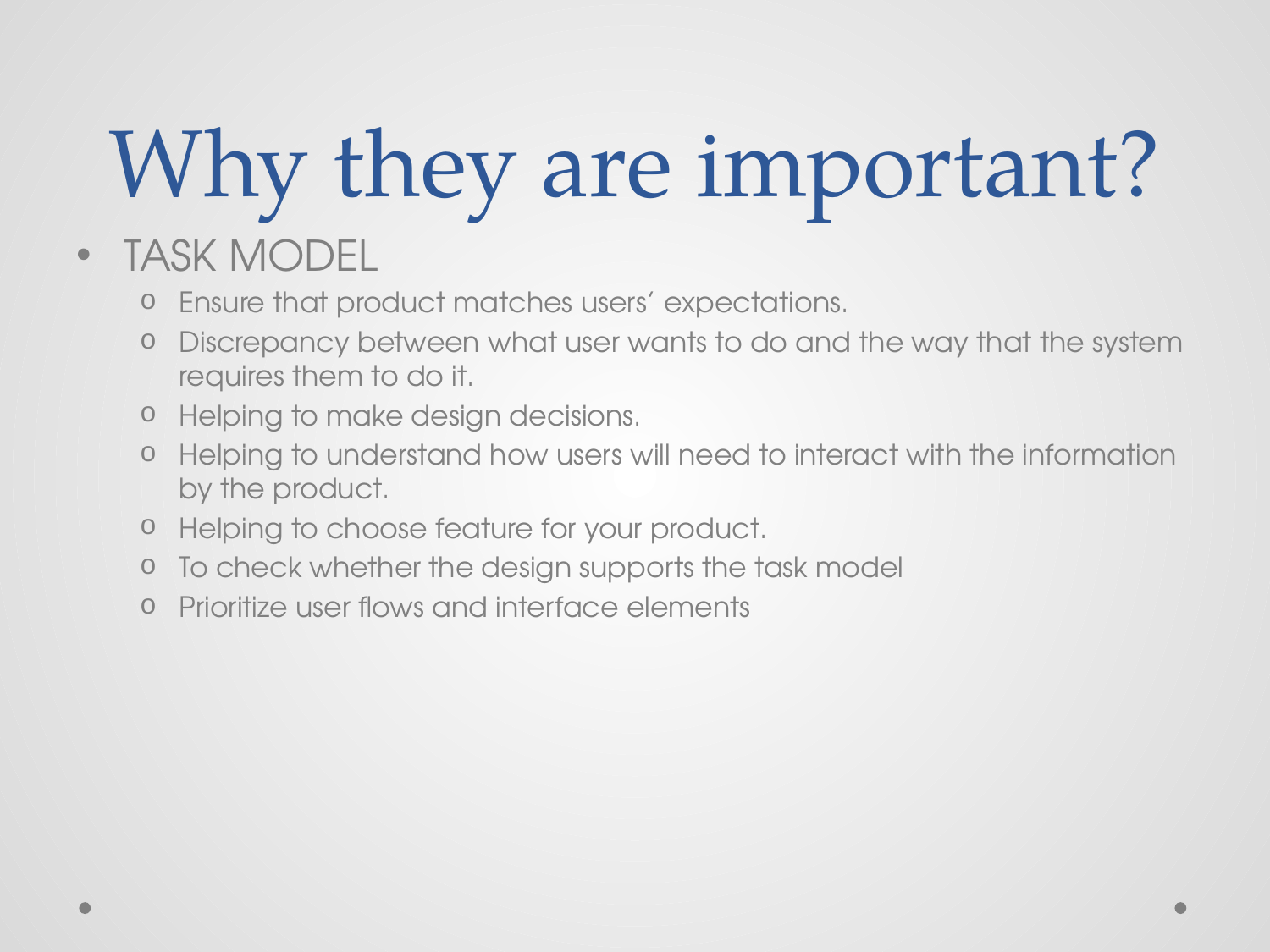

# Why they are important?
TASK MODEL
Ensure that product matches users’ expectations.
Discrepancy between what user wants to do and the way that the system requires them to do it.
Helping to make design decisions.
Helping to understand how users will need to interact with the information by the product.
Helping to choose feature for your product.
To check whether the design supports the task model
Prioritize user flows and interface elements